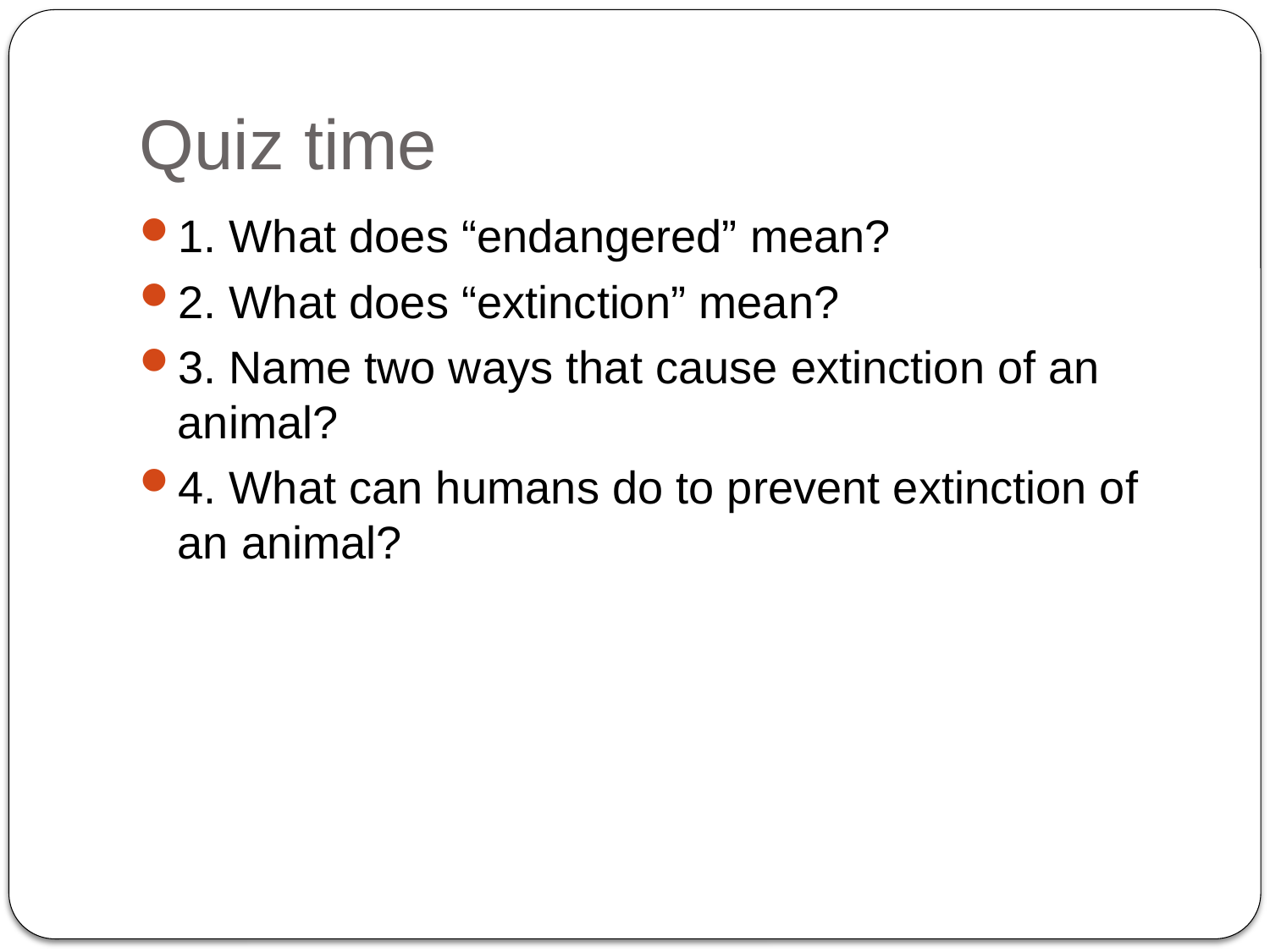

# Quiz time
1. What does “endangered” mean?
2. What does “extinction” mean?
3. Name two ways that cause extinction of an animal?
4. What can humans do to prevent extinction of an animal?